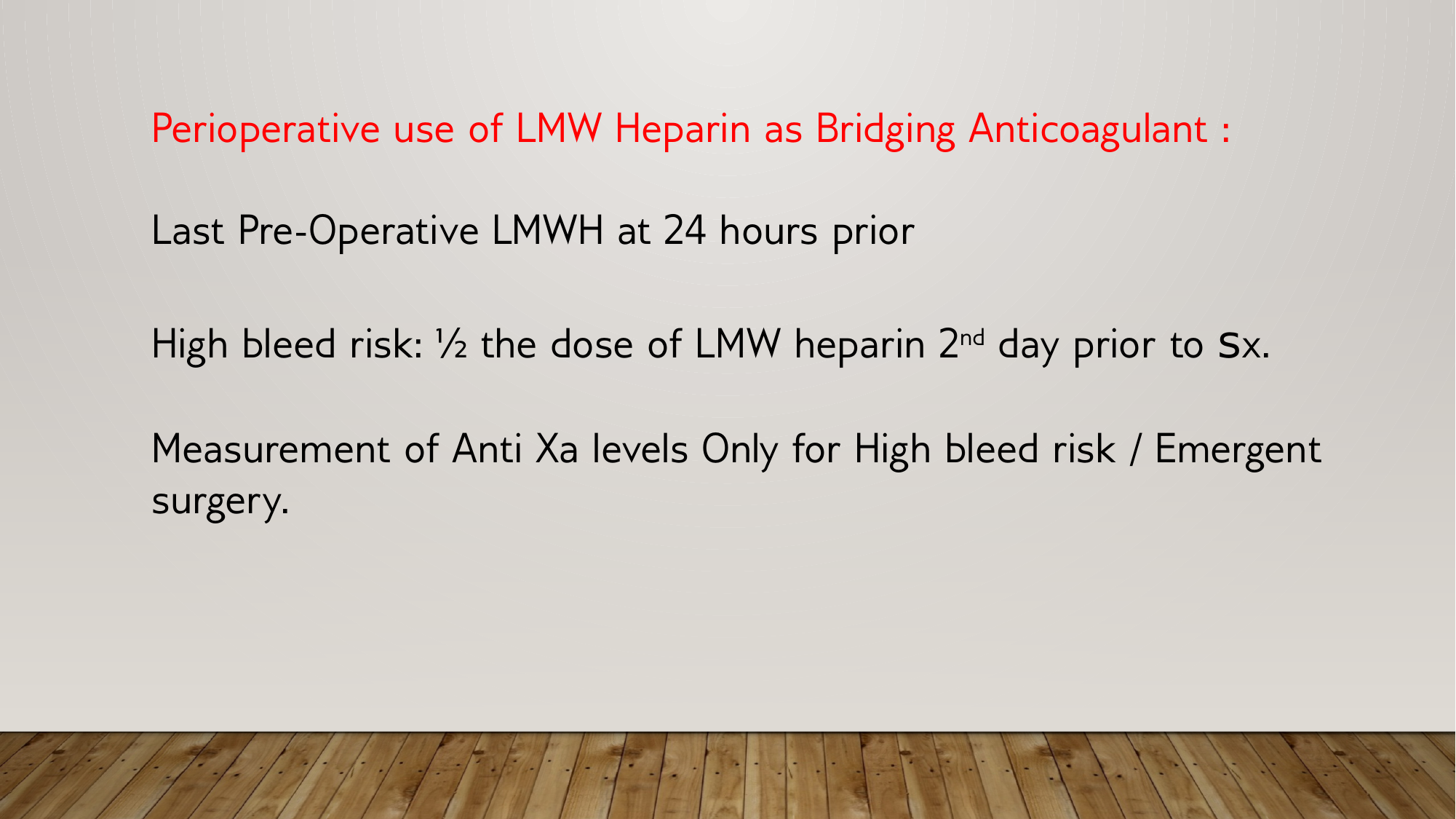

Perioperative use of LMW Heparin as Bridging Anticoagulant :

Last Pre-Operative LMWH at 24 hours prior

High bleed risk: ½ the dose of LMW heparin 2nd day prior to sx.

Measurement of Anti Xa levels Only for High bleed risk / Emergent surgery.